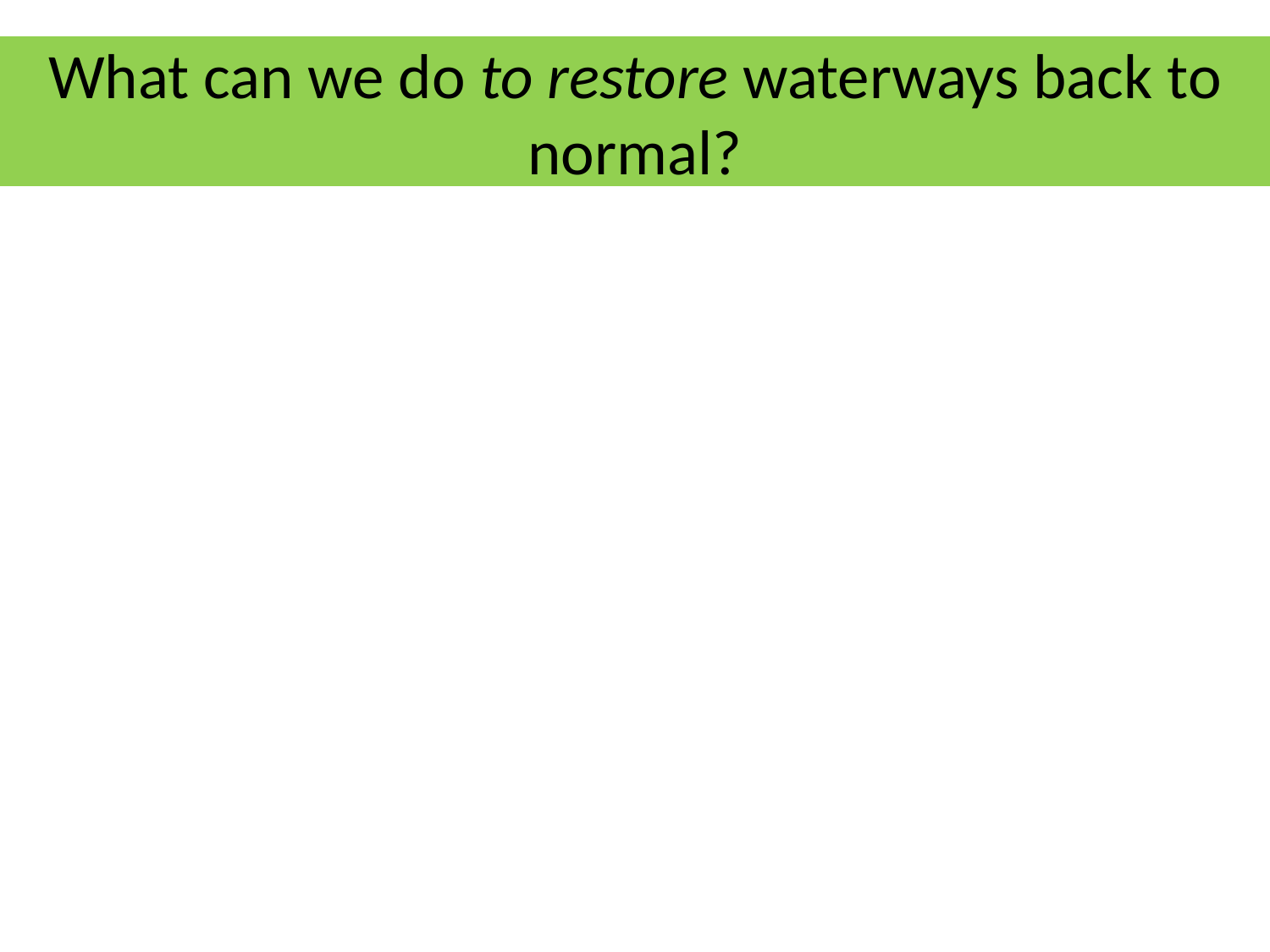

# What can we do to restore waterways back to normal?